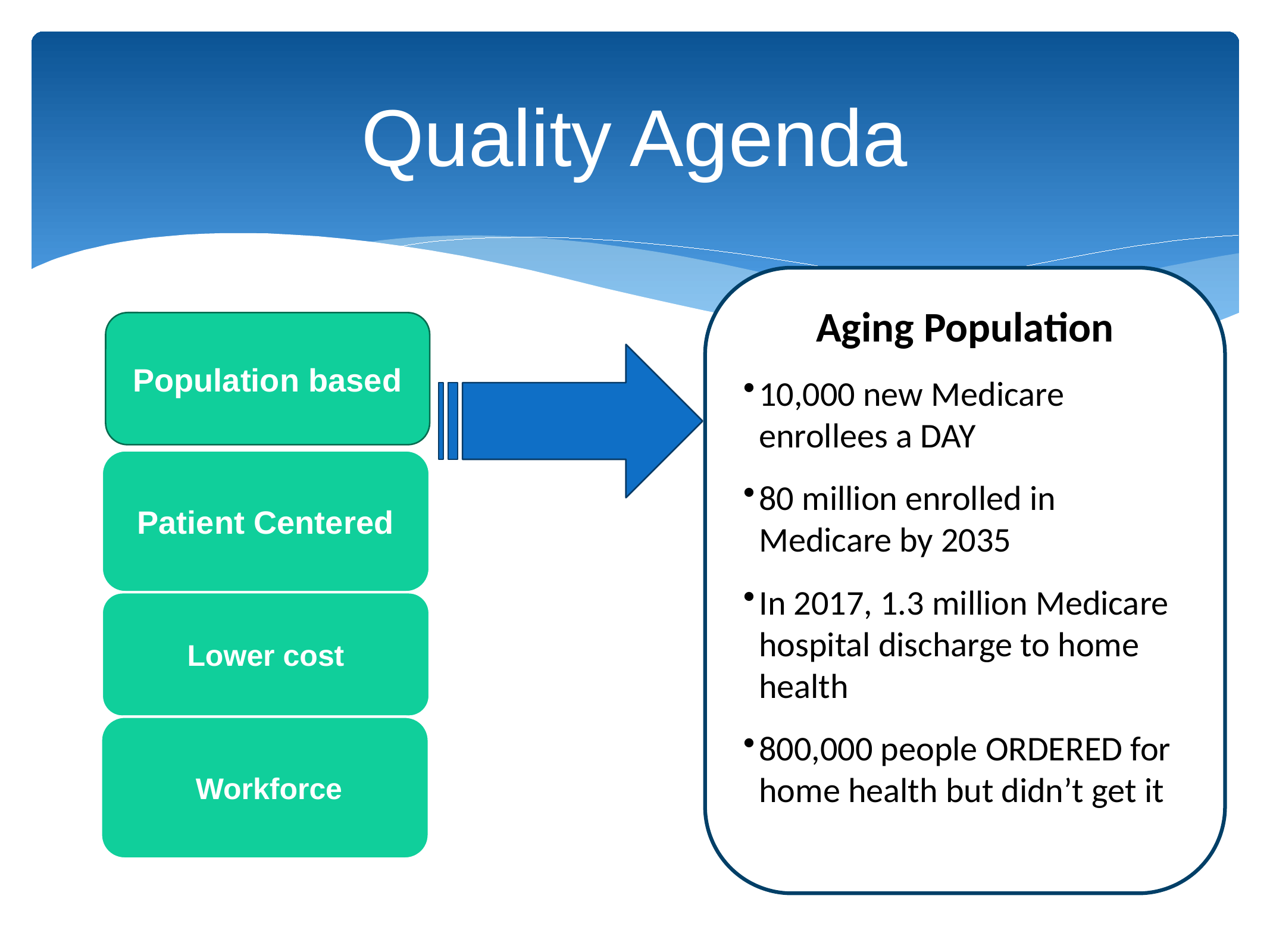

# Quality Agenda
Aging Population
10,000 new Medicare enrollees a DAY
80 million enrolled in Medicare by 2035
In 2017, 1.3 million Medicare hospital discharge to home health
800,000 people ORDERED for home health but didn’t get it

Population based

Patient Centered
Lower cost
 Workforce